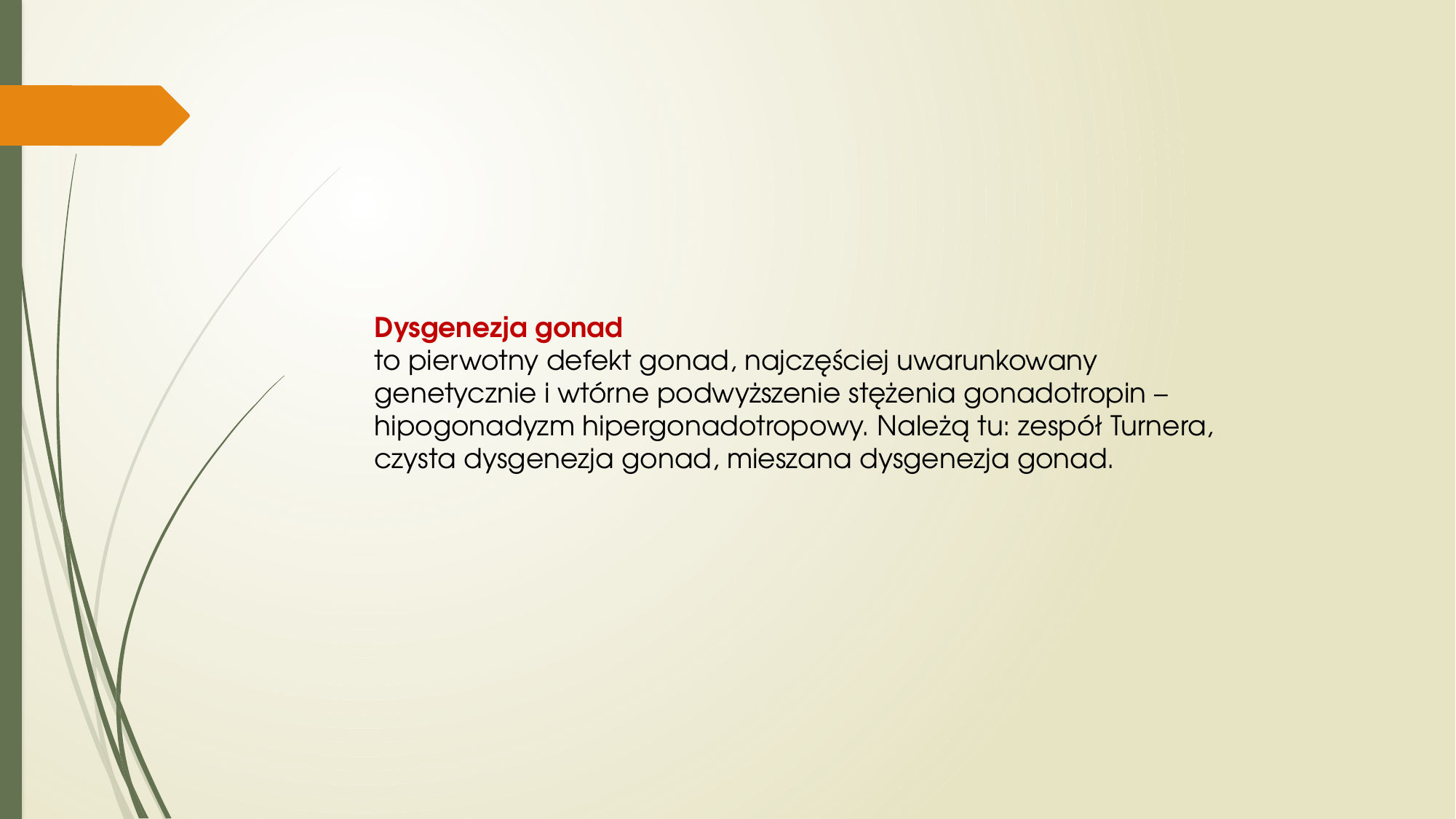

Dysgenezja gonad
to pierwotny defekt gonad, najczęściej uwarunkowany genetycznie i wtórne podwyższenie stężenia gonadotropin – hipogonadyzm hipergonadotropowy. Należą tu: zespół Turnera, czysta dysgenezja gonad, mieszana dysgenezja gonad.